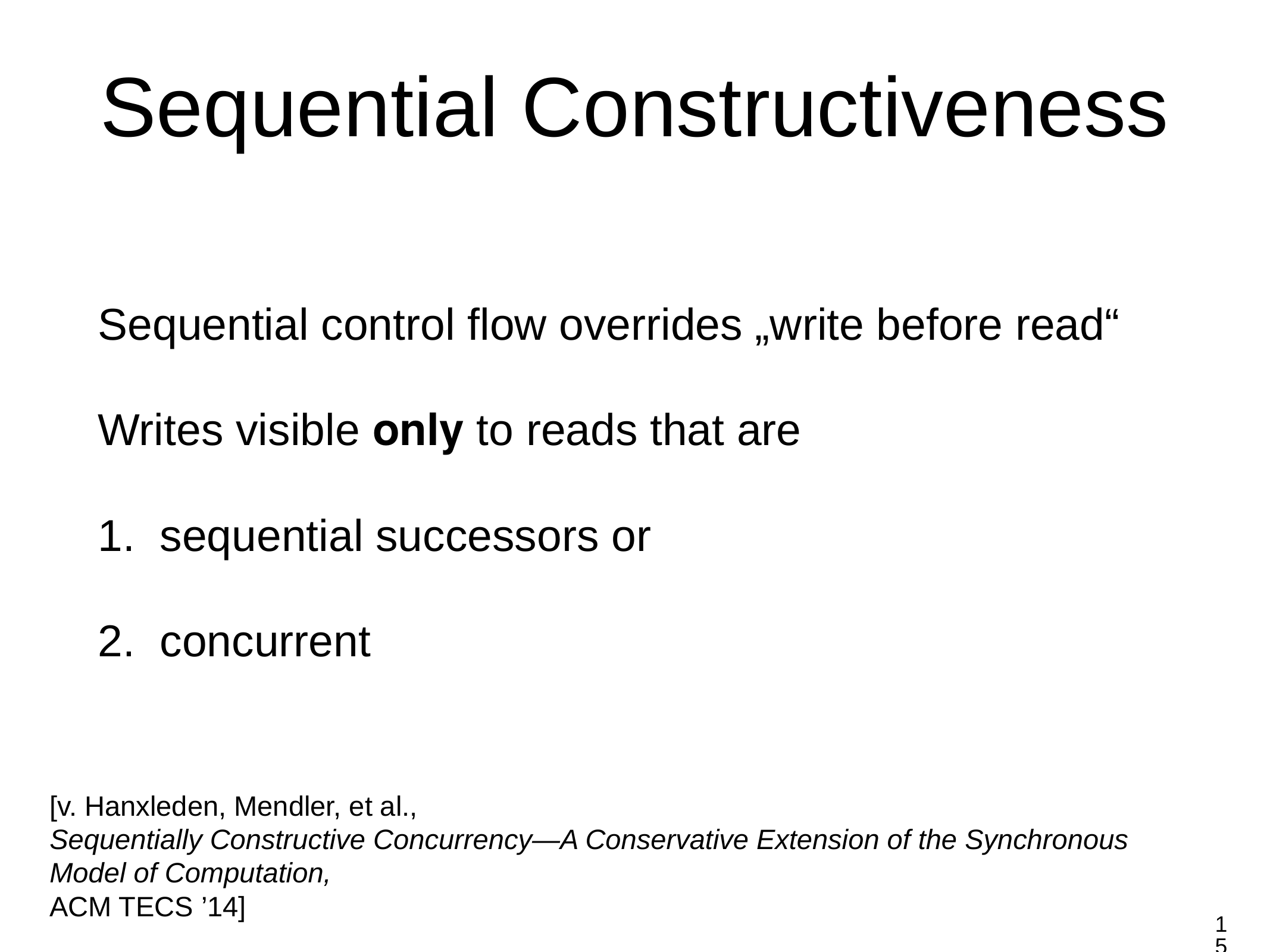

# Sequential Constructiveness
Sequential control flow overrides „write before read“
Writes visible only to reads that are
sequential successors or
concurrent
[v. Hanxleden, Mendler, et al.,
Sequentially Constructive Concurrency—A Conservative Extension of the Synchronous Model of Computation,
ACM TECS ’14]
15